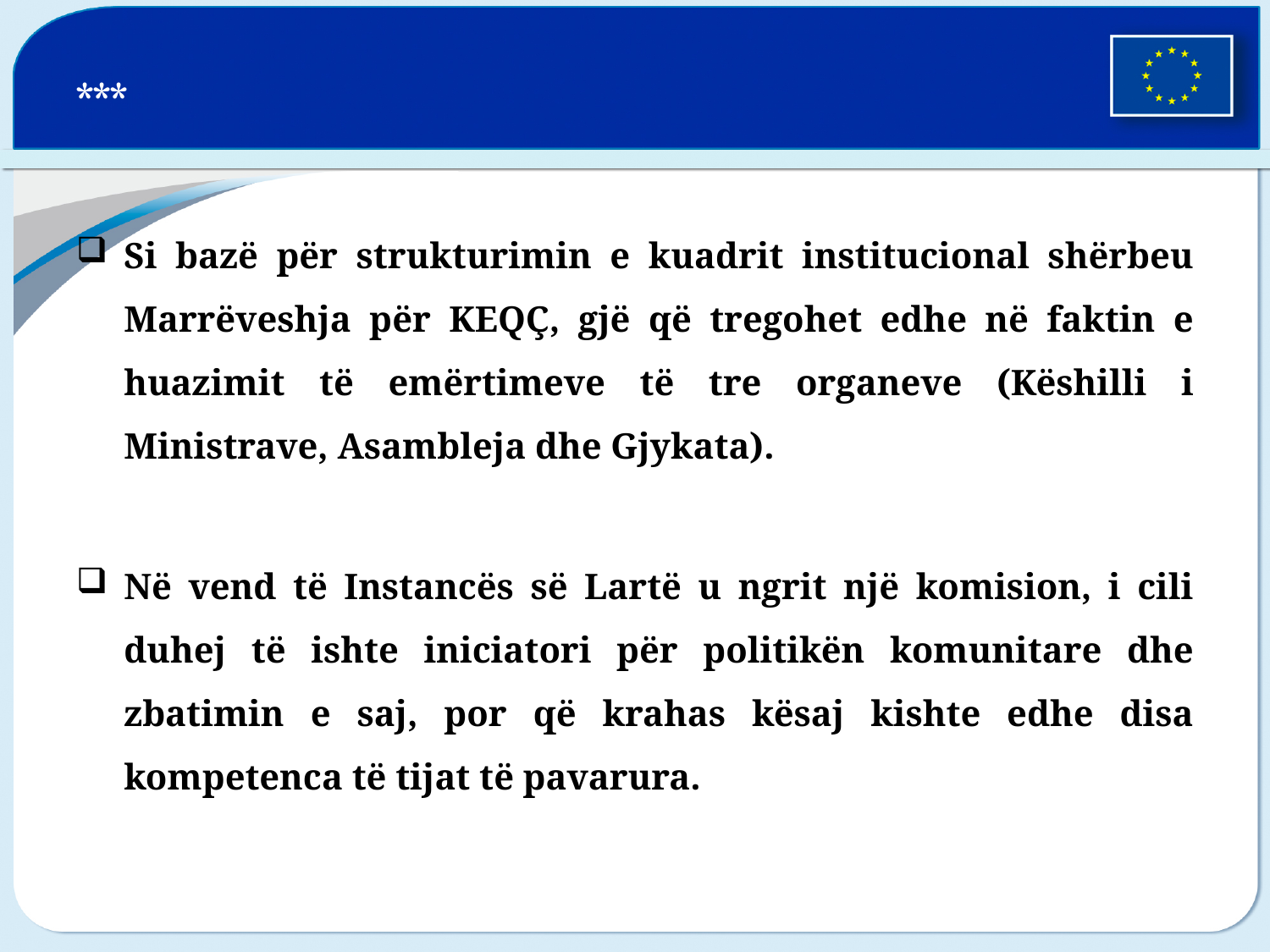

# ***

Si bazë për strukturimin e kuadrit institucional shërbeu Marrëveshja për KEQÇ, gjë që tregohet edhe në faktin e huazimit të emërtimeve të tre organeve (Këshilli i Ministrave, Asambleja dhe Gjykata).

Në vend të Instancës së Lartë u ngrit një komision, i cili duhej të ishte iniciatori për politikën komunitare dhe zbatimin e saj, por që krahas kësaj kishte edhe disa kompetenca të tijat të pavarura.